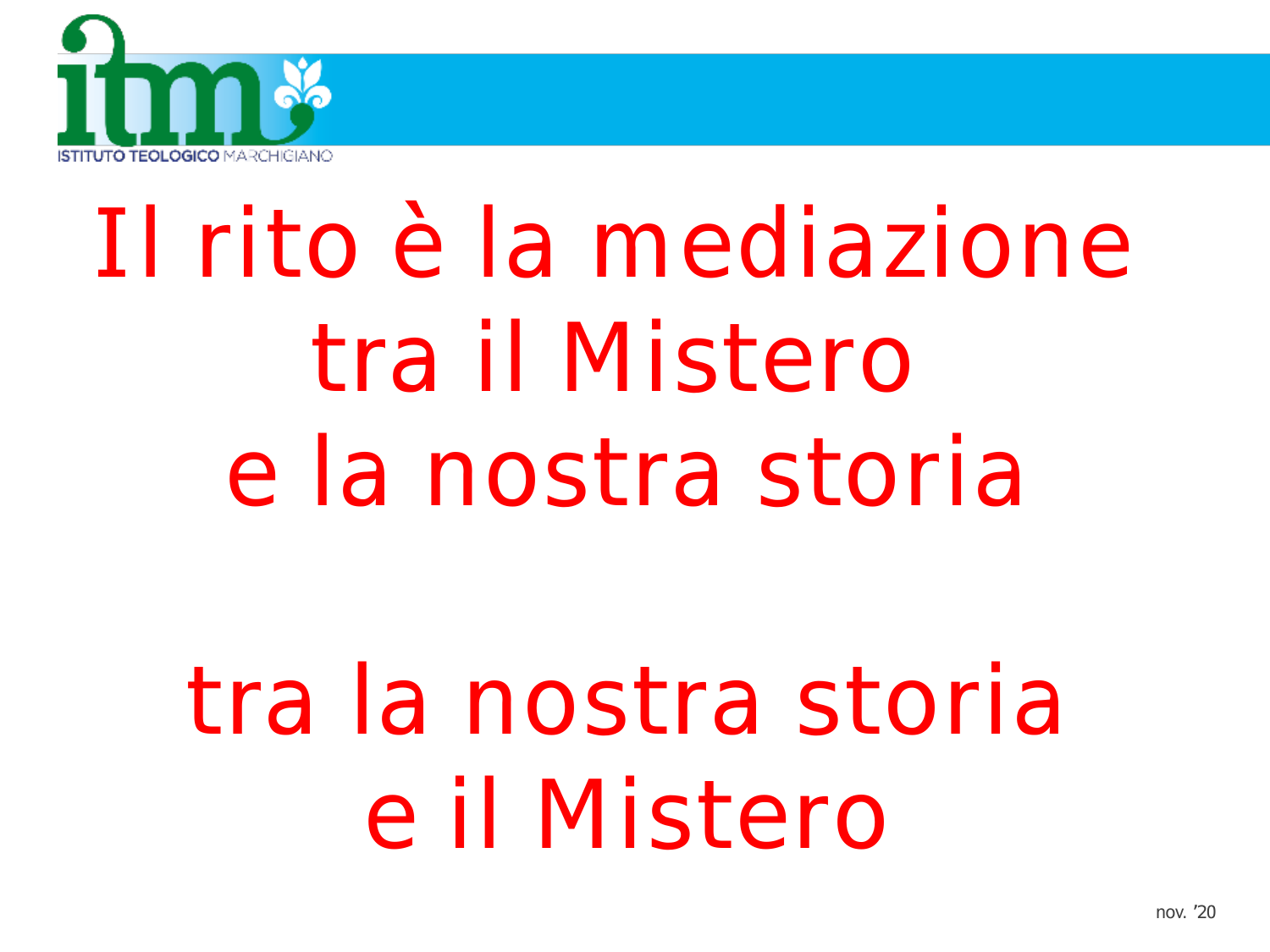

Il rito è la mediazione
tra il Mistero
e la nostra storia

tra la nostra storia
e il Mistero
nov. ’20